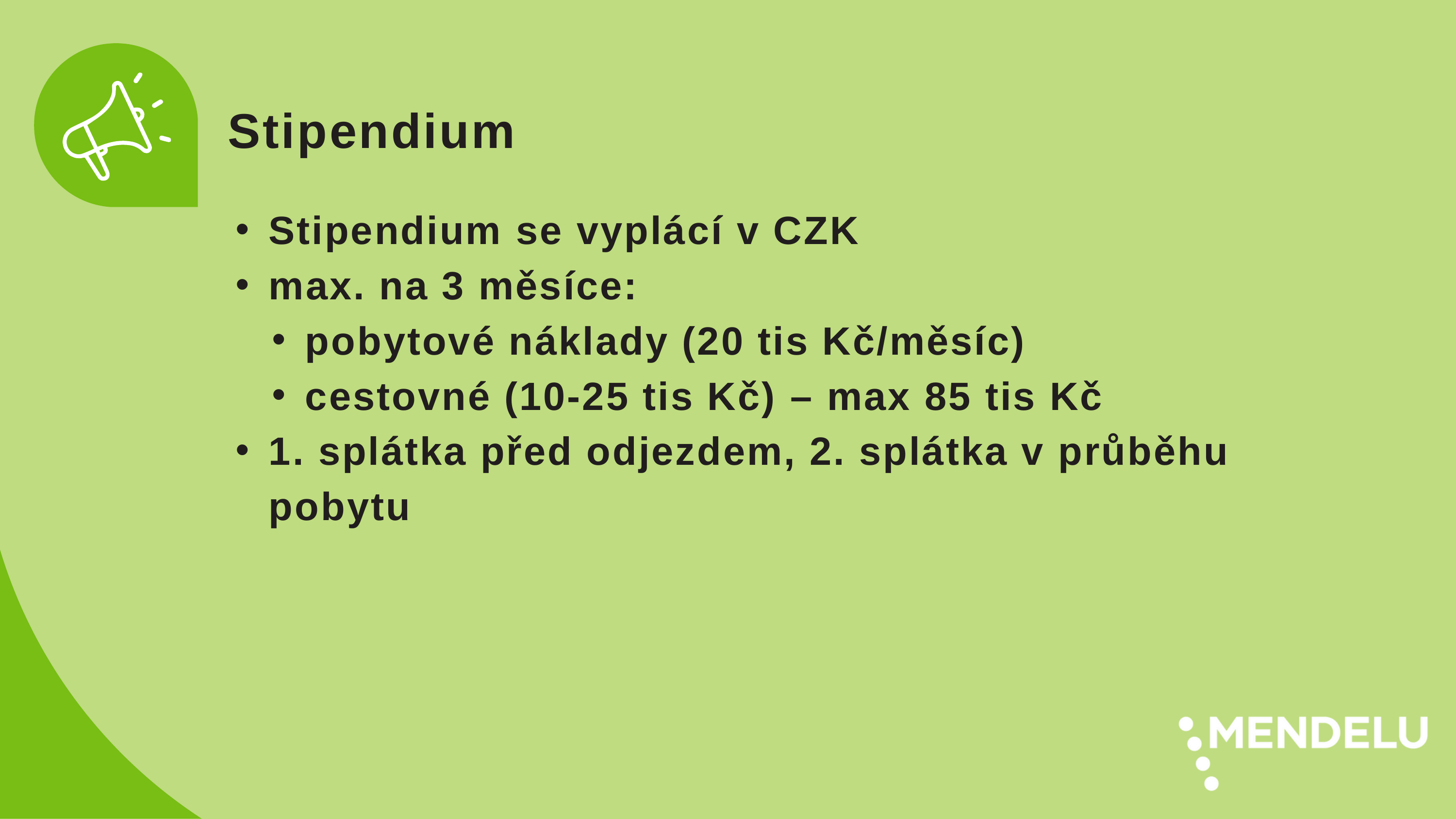

Stipendium
Stipendium se vyplácí v CZK
max. na 3 měsíce:
pobytové náklady (20 tis Kč/měsíc)
cestovné (10-25 tis Kč) – max 85 tis Kč
1. splátka před odjezdem, 2. splátka v průběhu pobytu